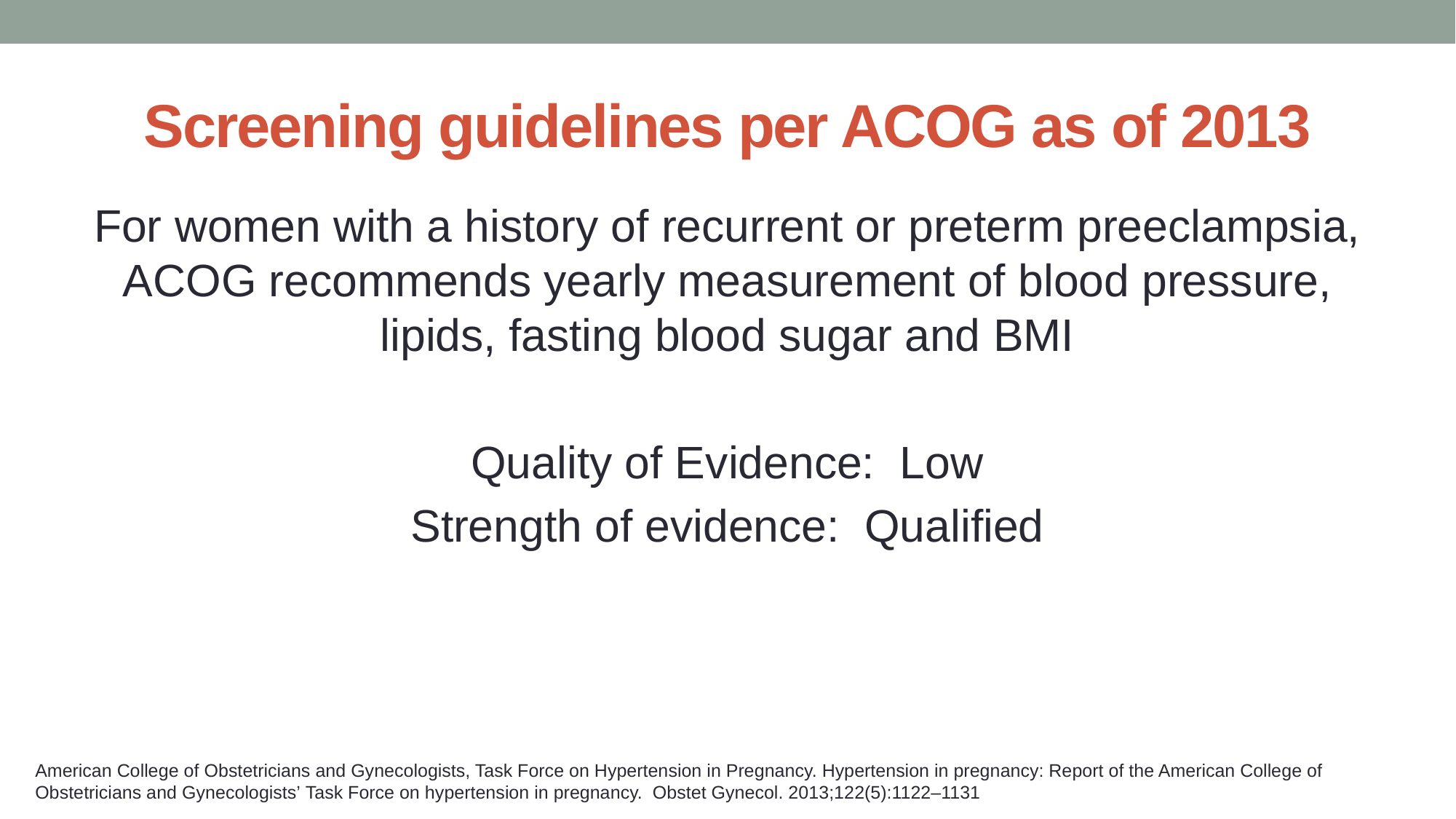

# Screening guidelines per ACOG as of 2013
For women with a history of recurrent or preterm preeclampsia, ACOG recommends yearly measurement of blood pressure, lipids, fasting blood sugar and BMI

Quality of Evidence:  Low
Strength of evidence:  Qualified
American College of Obstetricians and Gynecologists, Task Force on Hypertension in Pregnancy. Hypertension in pregnancy: Report of the American College of Obstetricians and Gynecologists’ Task Force on hypertension in pregnancy.  Obstet Gynecol. 2013;122(5):1122–1131